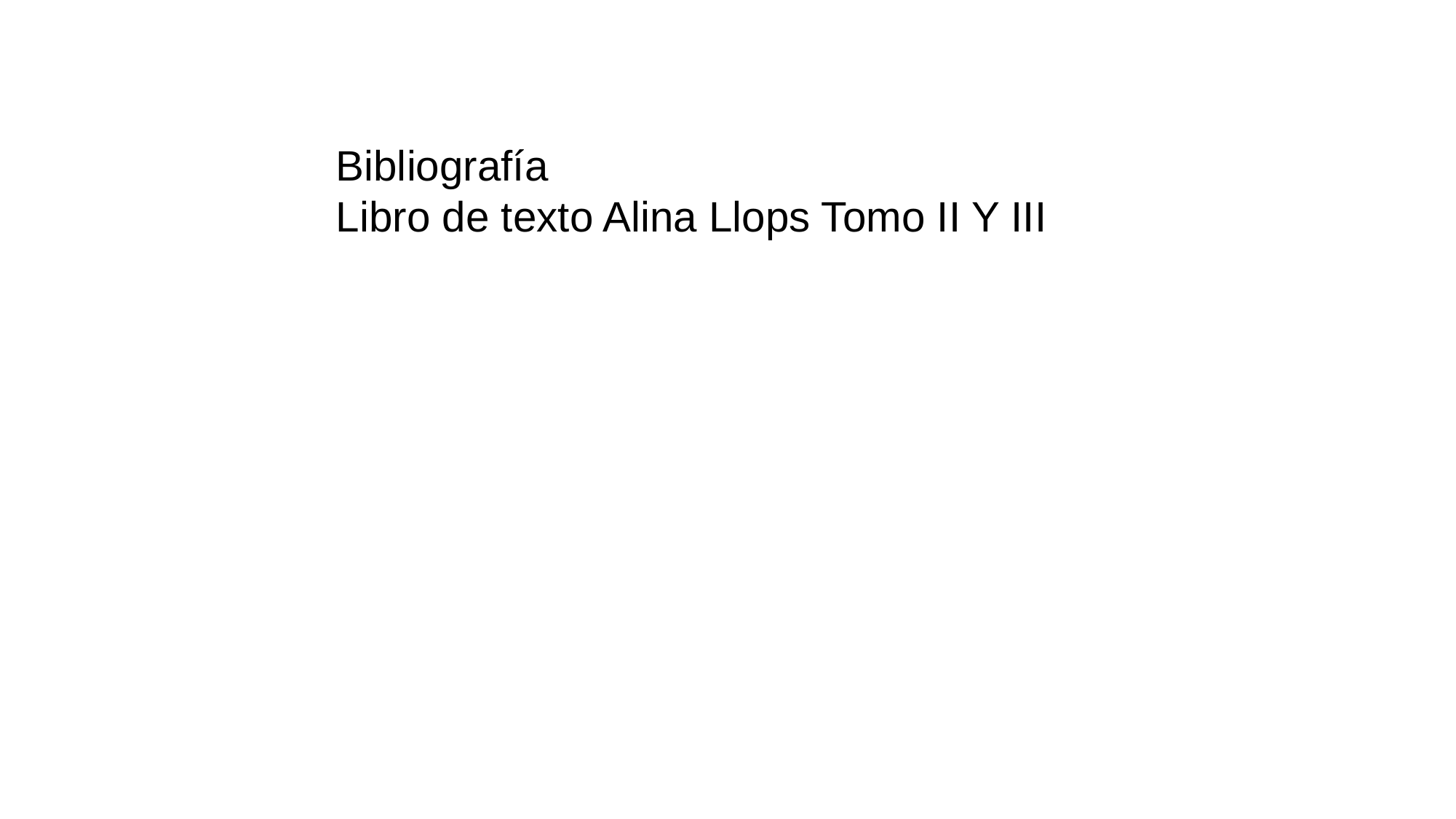

Bibliografía
Libro de texto Alina Llops Tomo II Y III